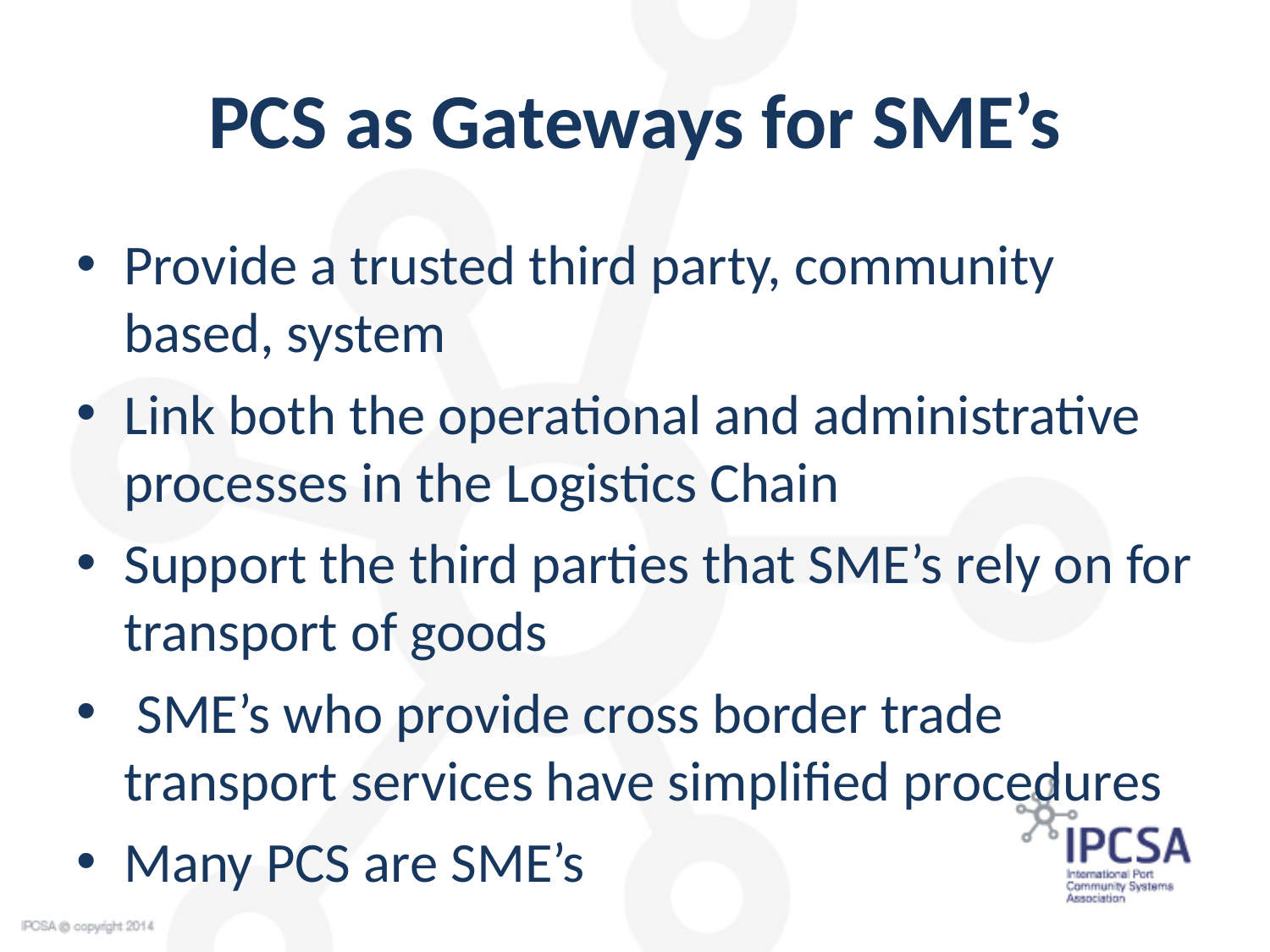

# PCS as Gateways for SME’s
Provide a trusted third party, community based, system
Link both the operational and administrative processes in the Logistics Chain
Support the third parties that SME’s rely on for transport of goods
 SME’s who provide cross border trade transport services have simplified procedures
Many PCS are SME’s